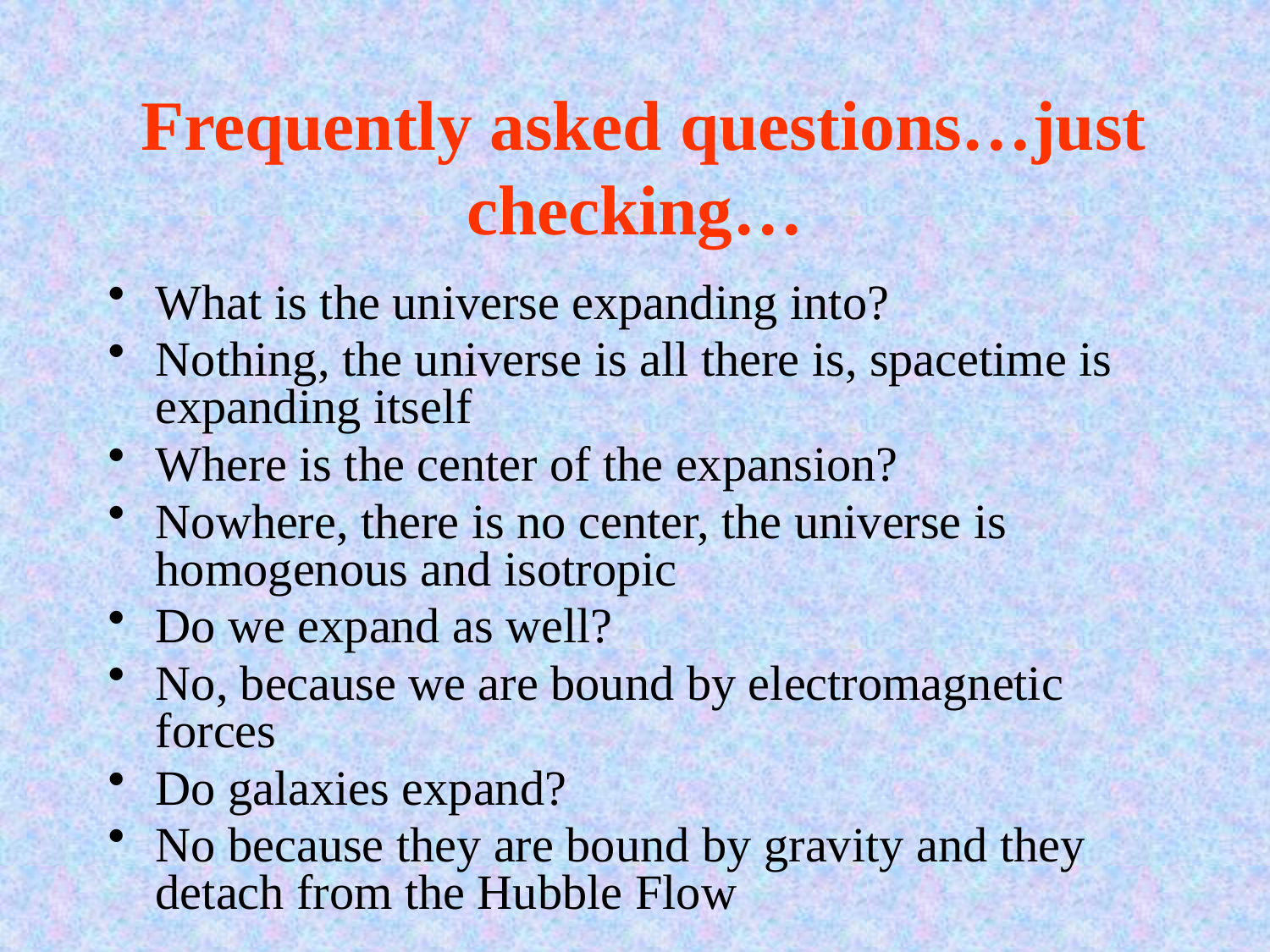

# Frequently asked questions…just checking…
What is the universe expanding into?
Nothing, the universe is all there is, spacetime is expanding itself
Where is the center of the expansion?
Nowhere, there is no center, the universe is homogenous and isotropic
Do we expand as well?
No, because we are bound by electromagnetic forces
Do galaxies expand?
No because they are bound by gravity and they detach from the Hubble Flow